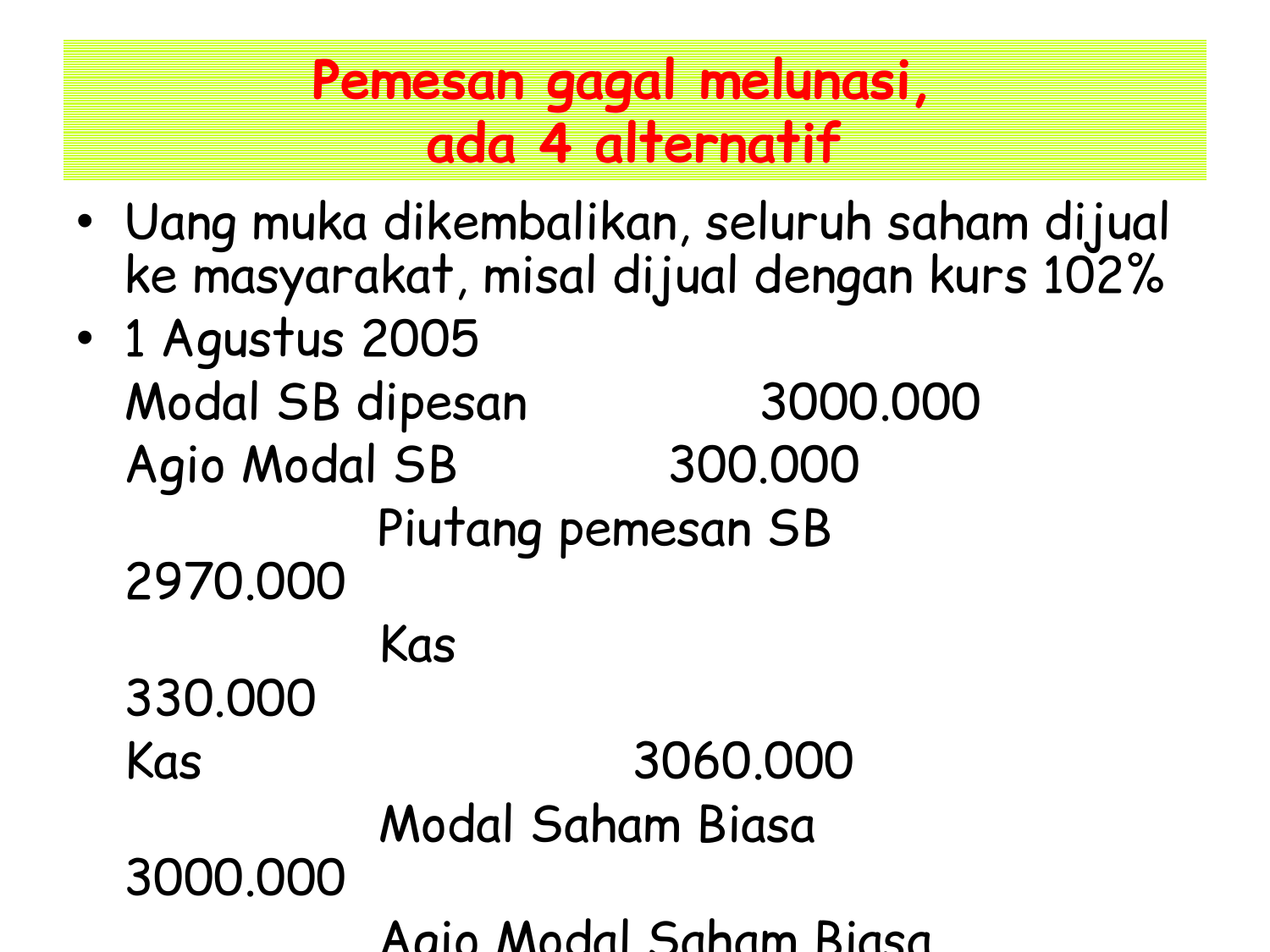

# Pemesan gagal melunasi, ada 4 alternatif
Uang muka dikembalikan, seluruh saham dijual ke masyarakat, misal dijual dengan kurs 102%
1 Agustus 2005
	Modal SB dipesan 		3000.000
	Agio Modal SB	           300.000
			Piutang pemesan SB          2970.000
			Kas 					330.000
	Kas 				3060.000
			Modal Saham Biasa	 	3000.000
			Agio Modal Saham Biasa	    60.000